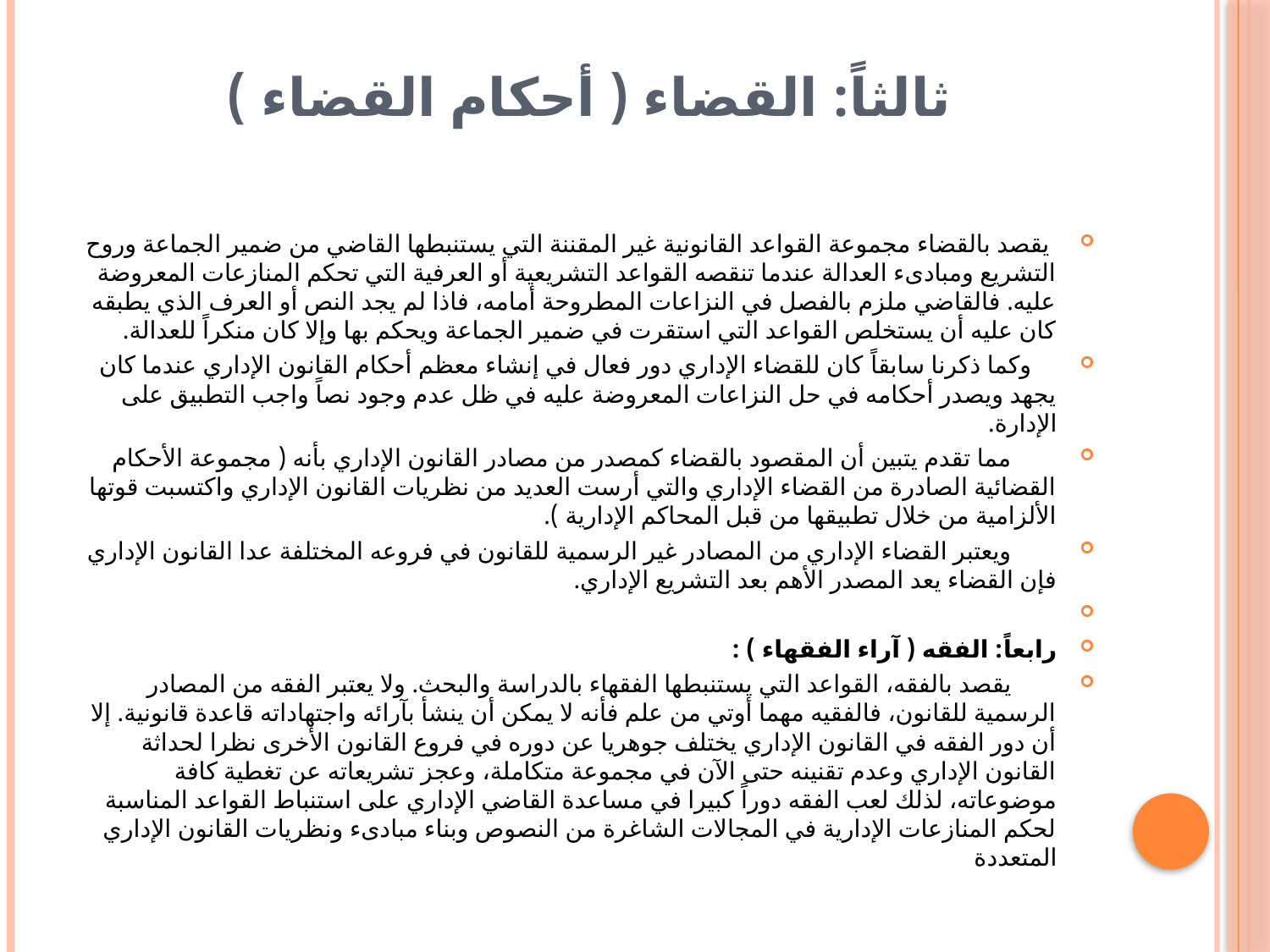

# ثالثاً: القضاء ( أحكام القضاء )
 يقصد بالقضاء مجموعة القواعد القانونية غير المقننة التي يستنبطها القاضي من ضمير الجماعة وروح التشريع ومبادىء العدالة عندما تنقصه القواعد التشريعية أو العرفية التي تحكم المنازعات المعروضة عليه. فالقاضي ملزم بالفصل في النزاعات المطروحة أمامه، فاذا لم يجد النص أو العرف الذي يطبقه كان عليه أن يستخلص القواعد التي استقرت في ضمير الجماعة ويحكم بها وإلا كان منكراً للعدالة.
    وكما ذكرنا سابقاً كان للقضاء الإداري دور فعال في إنشاء معظم أحكام القانون الإداري عندما كان يجهد ويصدر أحكامه في حل النزاعات المعروضة عليه في ظل عدم وجود نصاً واجب التطبيق على الإدارة.
       مما تقدم يتبين أن المقصود بالقضاء كمصدر من مصادر القانون الإداري بأنه ( مجموعة الأحكام القضائية الصادرة من القضاء الإداري والتي أرست العديد من نظريات القانون الإداري واكتسبت قوتها الألزامية من خلال تطبيقها من قبل المحاكم الإدارية ).
       ويعتبر القضاء الإداري من المصادر غير الرسمية للقانون في فروعه المختلفة عدا القانون الإداري فإن القضاء يعد المصدر الأهم بعد التشريع الإداري.

رابعاً: الفقه ( آراء الفقهاء ) :
       يقصد بالفقه، القواعد التي يستنبطها الفقهاء بالدراسة والبحث. ولا يعتبر الفقه من المصادر الرسمية للقانون، فالفقيه مهما أوتي من علم فأنه لا يمكن أن ينشأ بآرائه واجتهاداته قاعدة قانونية. إلا أن دور الفقه في القانون الإداري يختلف جوهريا عن دوره في فروع القانون الأخرى نظرا لحداثة القانون الإداري وعدم تقنينه حتى الآن في مجموعة متكاملة، وعجز تشريعاته عن تغطية كافة موضوعاته، لذلك لعب الفقه دوراً كبيرا في مساعدة القاضي الإداري على استنباط القواعد المناسبة لحكم المنازعات الإدارية في المجالات الشاغرة من النصوص وبناء مبادىء ونظريات القانون الإداري المتعددة